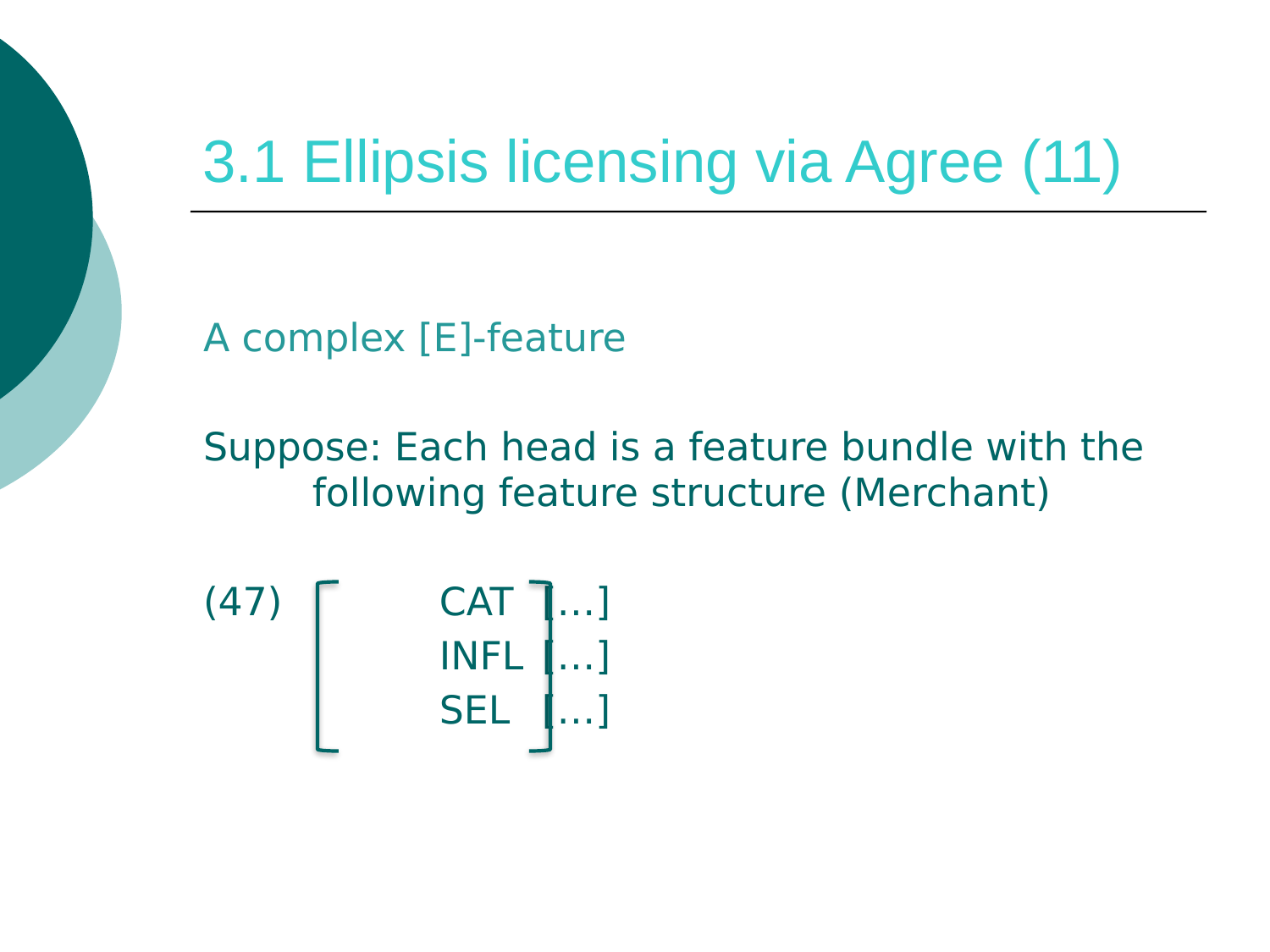

# 3.1 Ellipsis licensing via Agree (11)
A complex [E]-feature

Suppose: Each head is a feature bundle with the 	     following feature structure (Merchant)

(47)		  cat 	[…]
		  infl 	[…]
		  sel	[…]